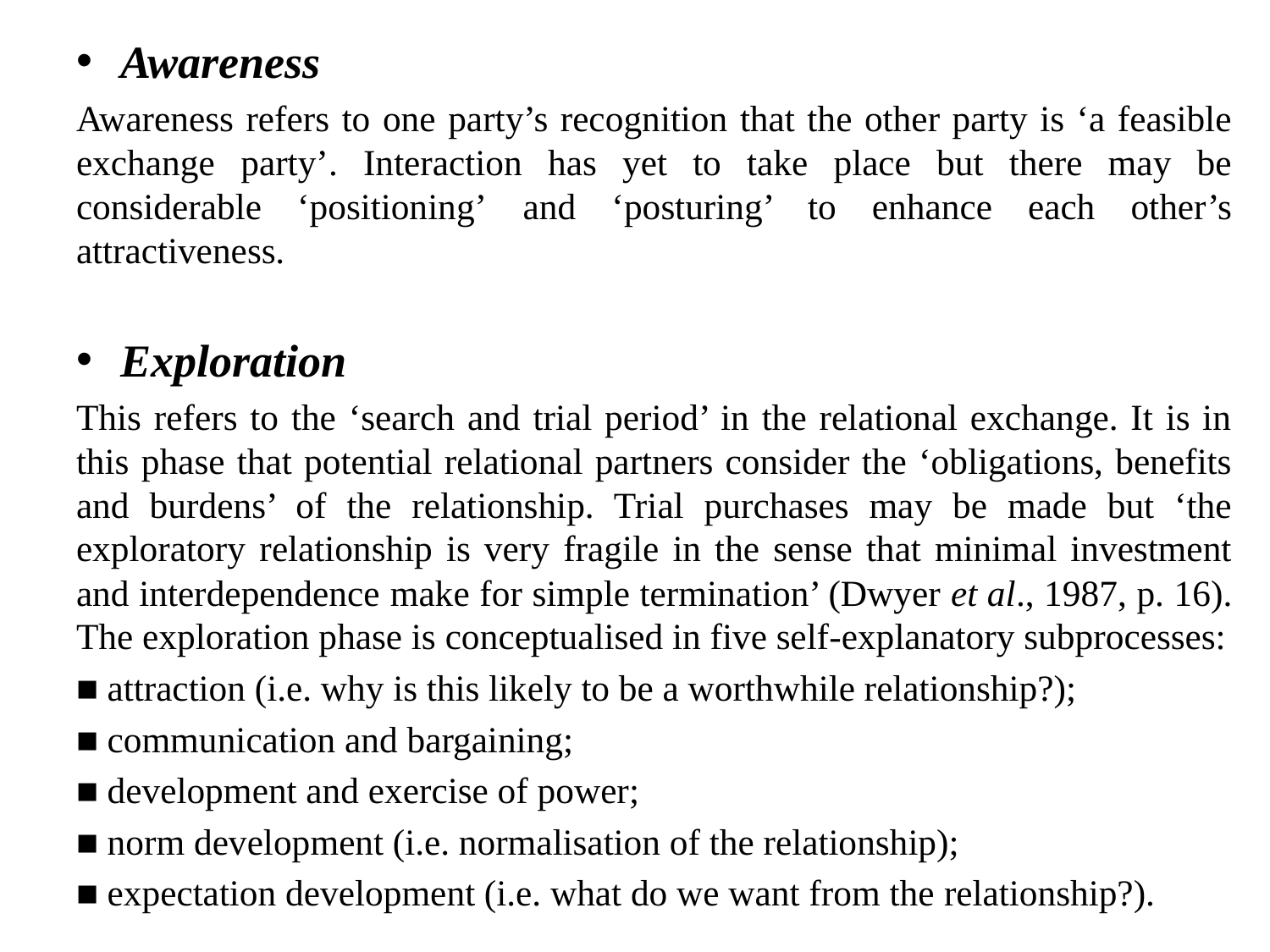

Awareness
Awareness refers to one party’s recognition that the other party is ‘a feasible exchange party’. Interaction has yet to take place but there may be considerable ‘positioning’ and ‘posturing’ to enhance each other’s attractiveness.

Exploration
This refers to the ‘search and trial period’ in the relational exchange. It is in this phase that potential relational partners consider the ‘obligations, benefits and burdens’ of the relationship. Trial purchases may be made but ‘the exploratory relationship is very fragile in the sense that minimal investment and interdependence make for simple termination’ (Dwyer et al., 1987, p. 16). The exploration phase is conceptualised in five self-explanatory subprocesses:
■ attraction (i.e. why is this likely to be a worthwhile relationship?);
■ communication and bargaining;
■ development and exercise of power;
■ norm development (i.e. normalisation of the relationship);
■ expectation development (i.e. what do we want from the relationship?).